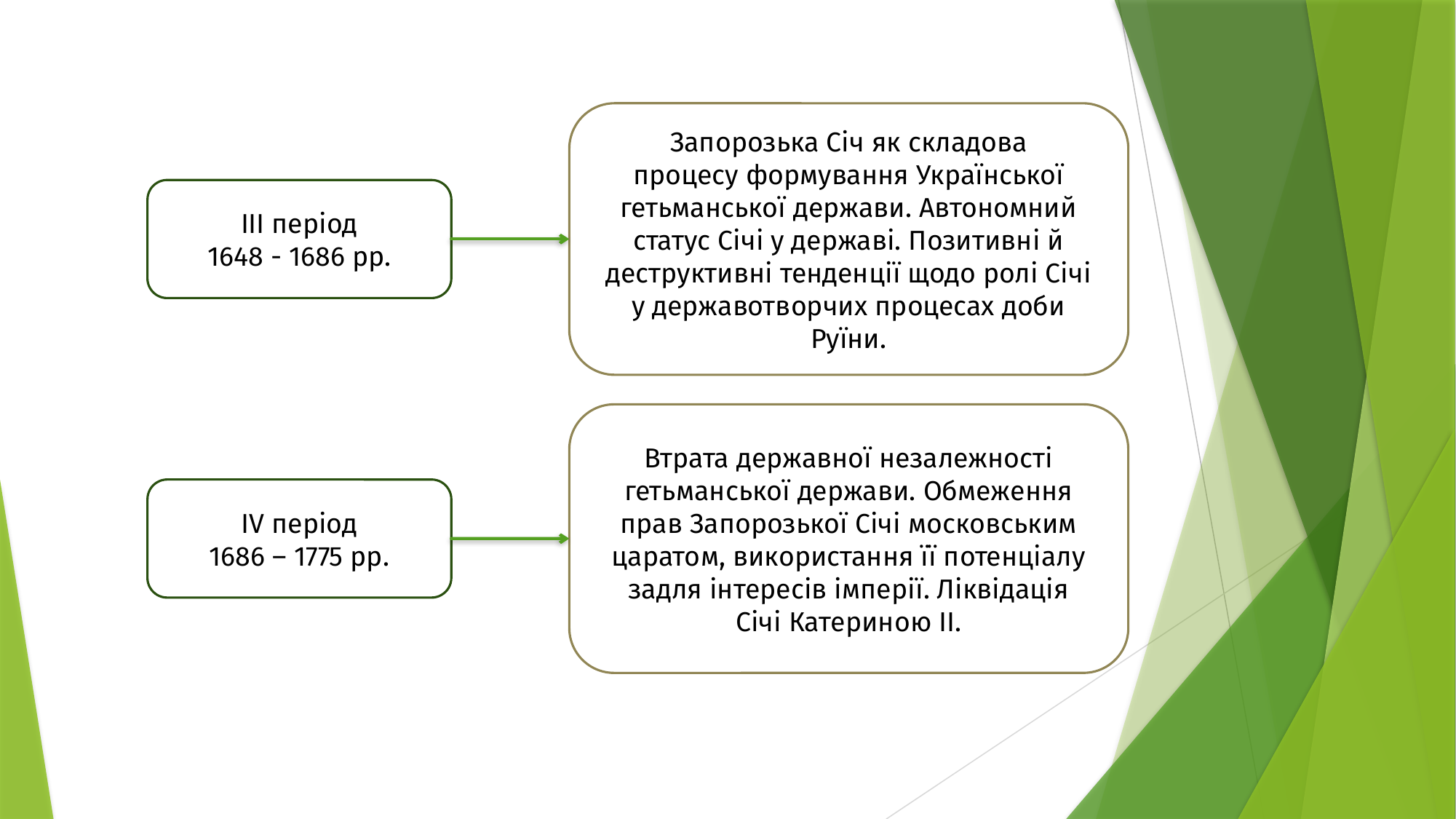

Запорозька Січ як складова
процесу формування Української
гетьманської держави. Автономний
статус Січі у державі. Позитивні й
деструктивні тенденції щодо ролі Січі
у державотворчих процесах доби
Руїни.
IІІ період
1648 - 1686 рр.
Втрата державної незалежності
гетьманської держави. Обмеження
прав Запорозької Січі московським
царатом, використання її потенціалу
задля інтересів імперії. Ліквідація
Січі Катериною ІІ.
IV період
1686 – 1775 рр.